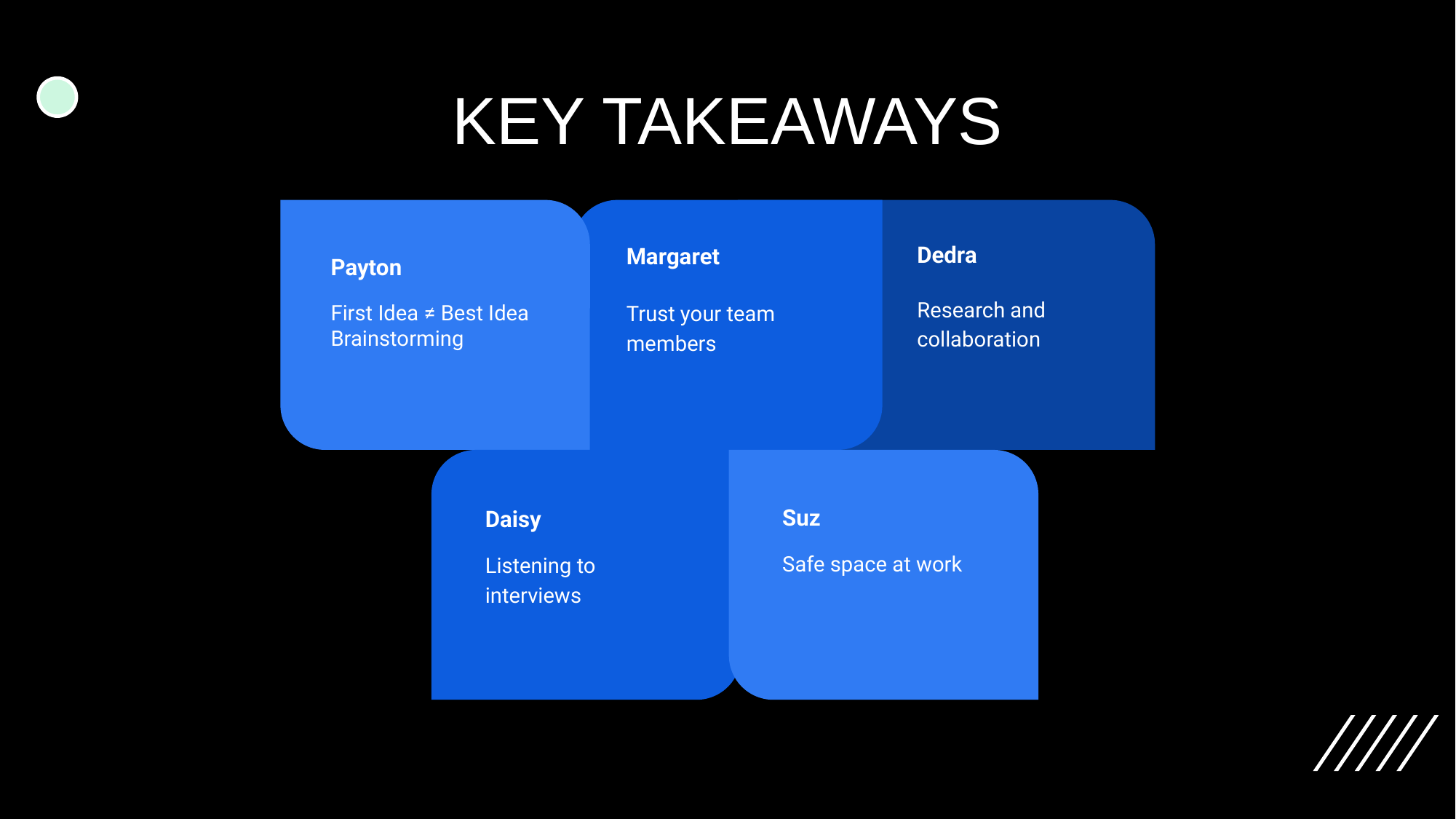

# KEY TAKEAWAYS

Payton
First Idea ≠ Best Idea Brainstorming

Margaret
Trust your team members

Dedra
Research and collaboration

Daisy
Listening to interviews

Suz
Safe space at work